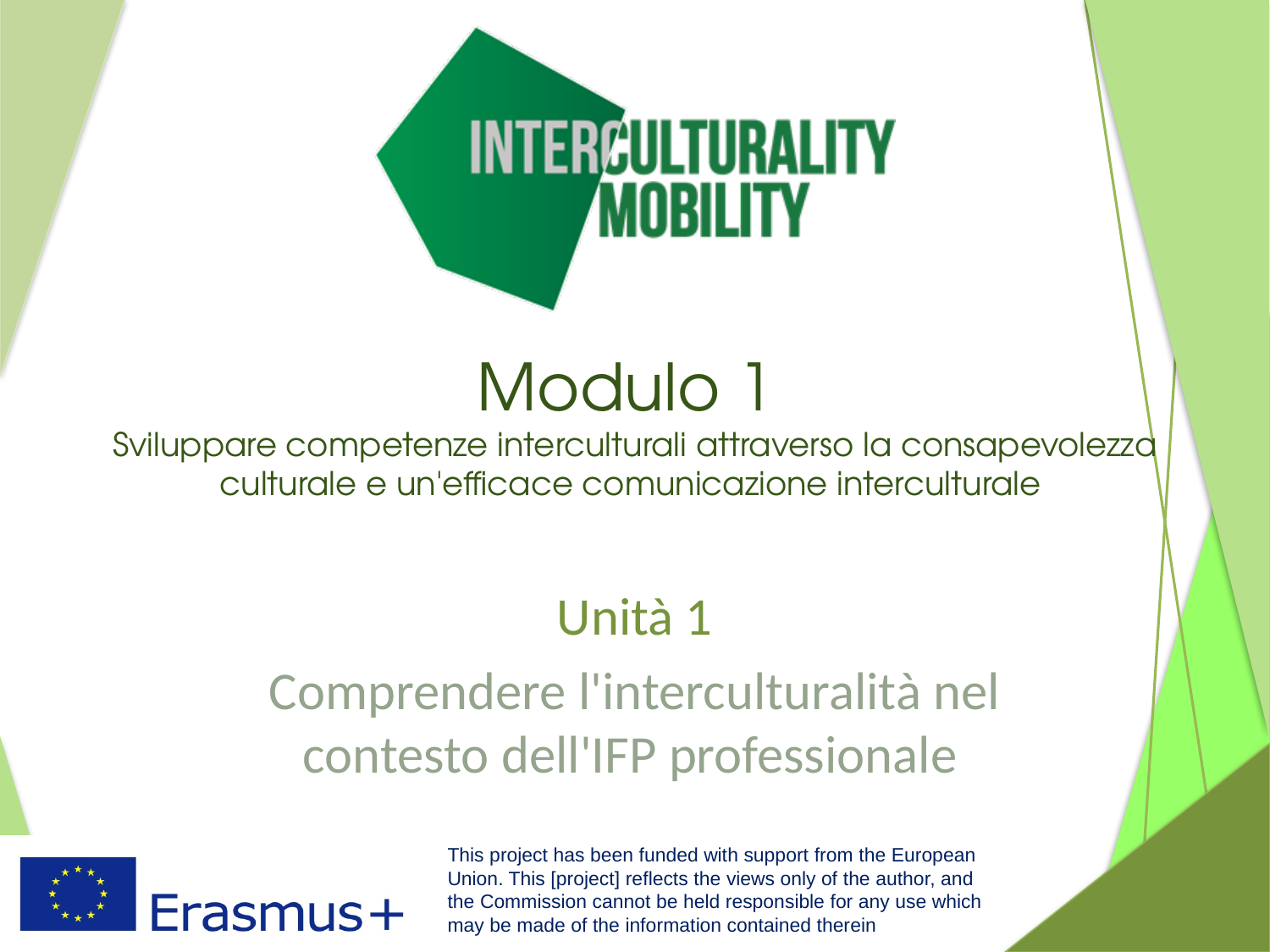

# Modulo 1 Sviluppare competenze interculturali attraverso la consapevolezza culturale e un'efficace comunicazione interculturale
Unità 1
Comprendere l'interculturalità nel contesto dell'IFP professionale